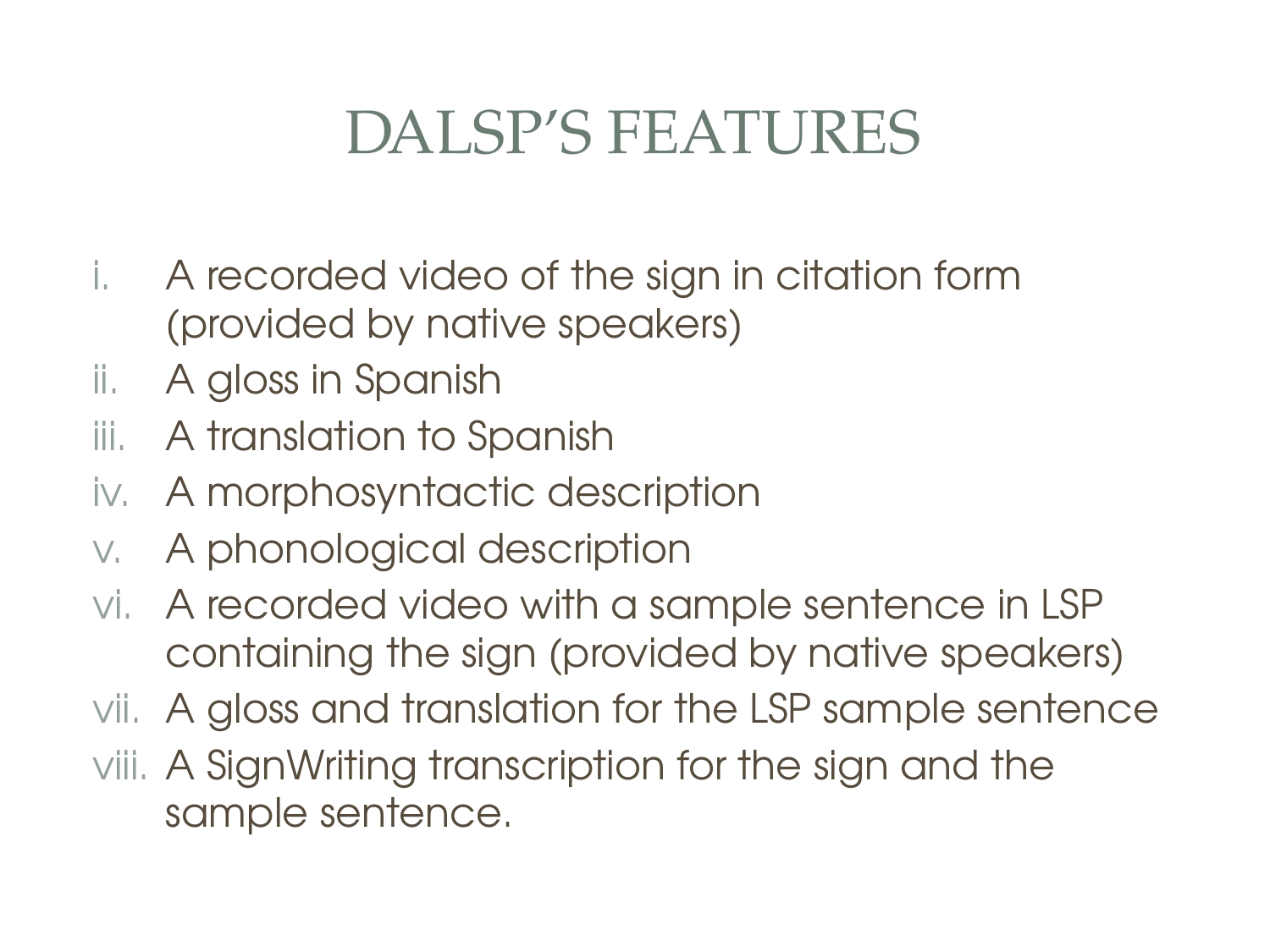

# DALSP’s features
A recorded video of the sign in citation form (provided by native speakers)
A gloss in Spanish
A translation to Spanish
A morphosyntactic description
A phonological description
A recorded video with a sample sentence in LSP containing the sign (provided by native speakers)
A gloss and translation for the LSP sample sentence
A SignWriting transcription for the sign and the sample sentence.